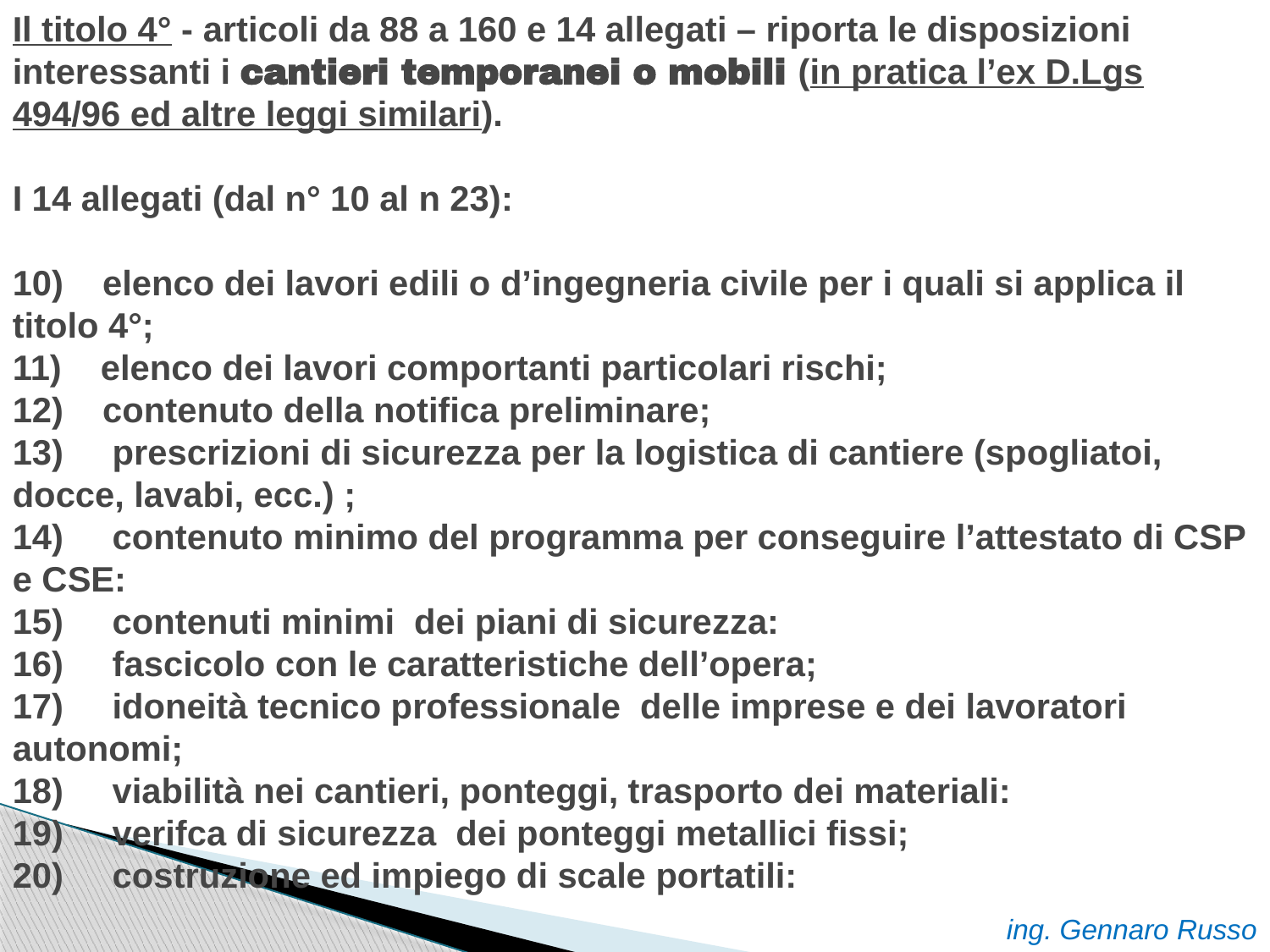

# Il titolo 4° - articoli da 88 a 160 e 14 allegati – riporta le disposizioni  interessanti i cantieri temporanei o mobili (in pratica l’ex D.Lgs 494/96 ed altre leggi similari). I 14 allegati (dal n° 10 al n 23): 10)    elenco dei lavori edili o d’ingegneria civile per i quali si applica il titolo 4°; 11)    elenco dei lavori comportanti particolari rischi; 12)    contenuto della notifica preliminare; 13)     prescrizioni di sicurezza per la logistica di cantiere (spogliatoi, docce, lavabi, ecc.) ; 14)     contenuto minimo del programma per conseguire l’attestato di CSP e CSE: 15)     contenuti minimi  dei piani di sicurezza: 16)     fascicolo con le caratteristiche dell’opera; 17)     idoneità tecnico professionale  delle imprese e dei lavoratori autonomi; 18)     viabilità nei cantieri, ponteggi, trasporto dei materiali: 19)     verifca di sicurezza  dei ponteggi metallici fissi; 20)     costruzione ed impiego di scale portatili:
ing. Gennaro Russo